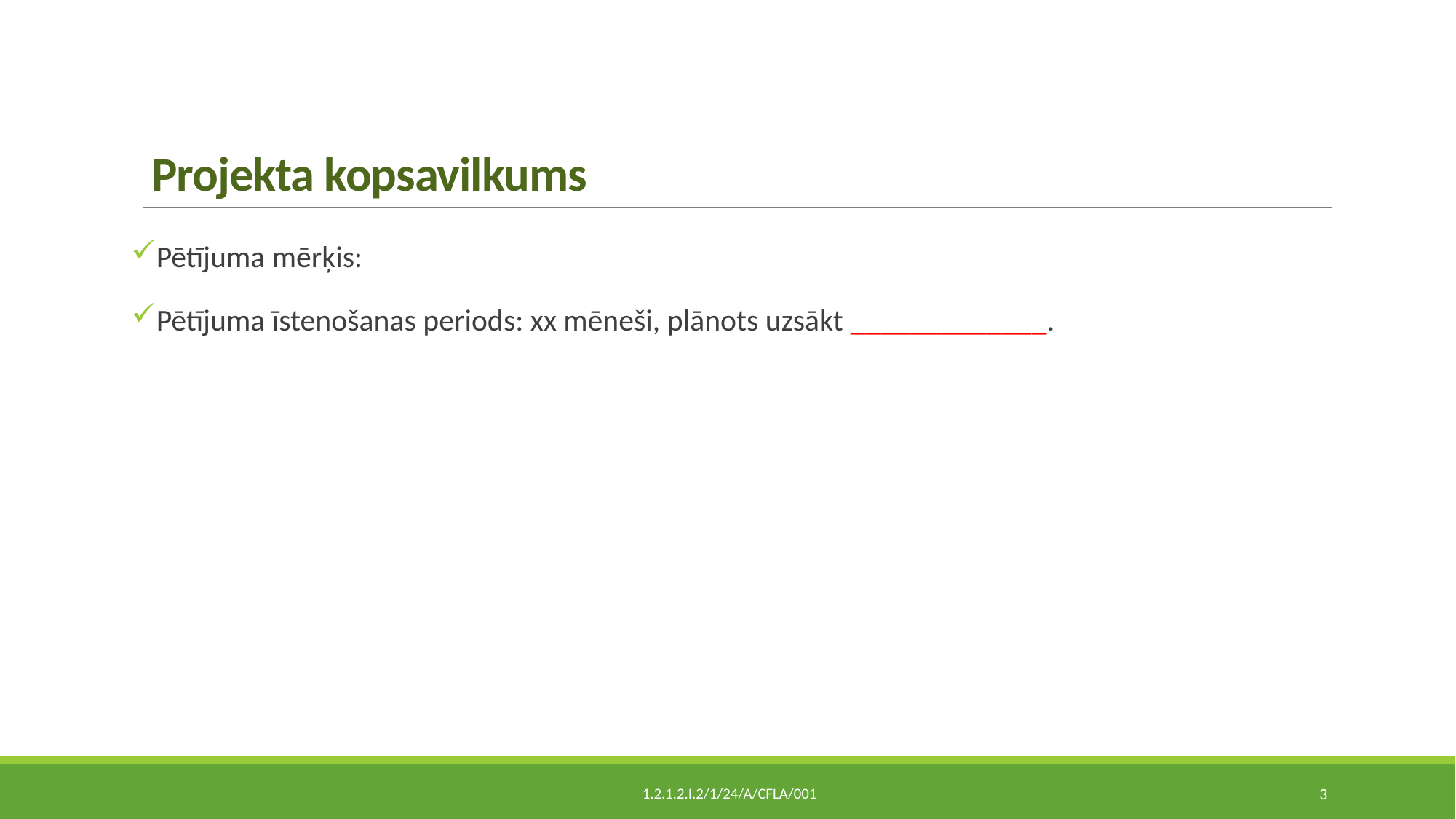

# Projekta kopsavilkums
Pētījuma mērķis:
Pētījuma īstenošanas periods: xx mēneši, plānots uzsākt _____________.
 1.2.1.2.i.2/1/24/A/CFLA/001
3